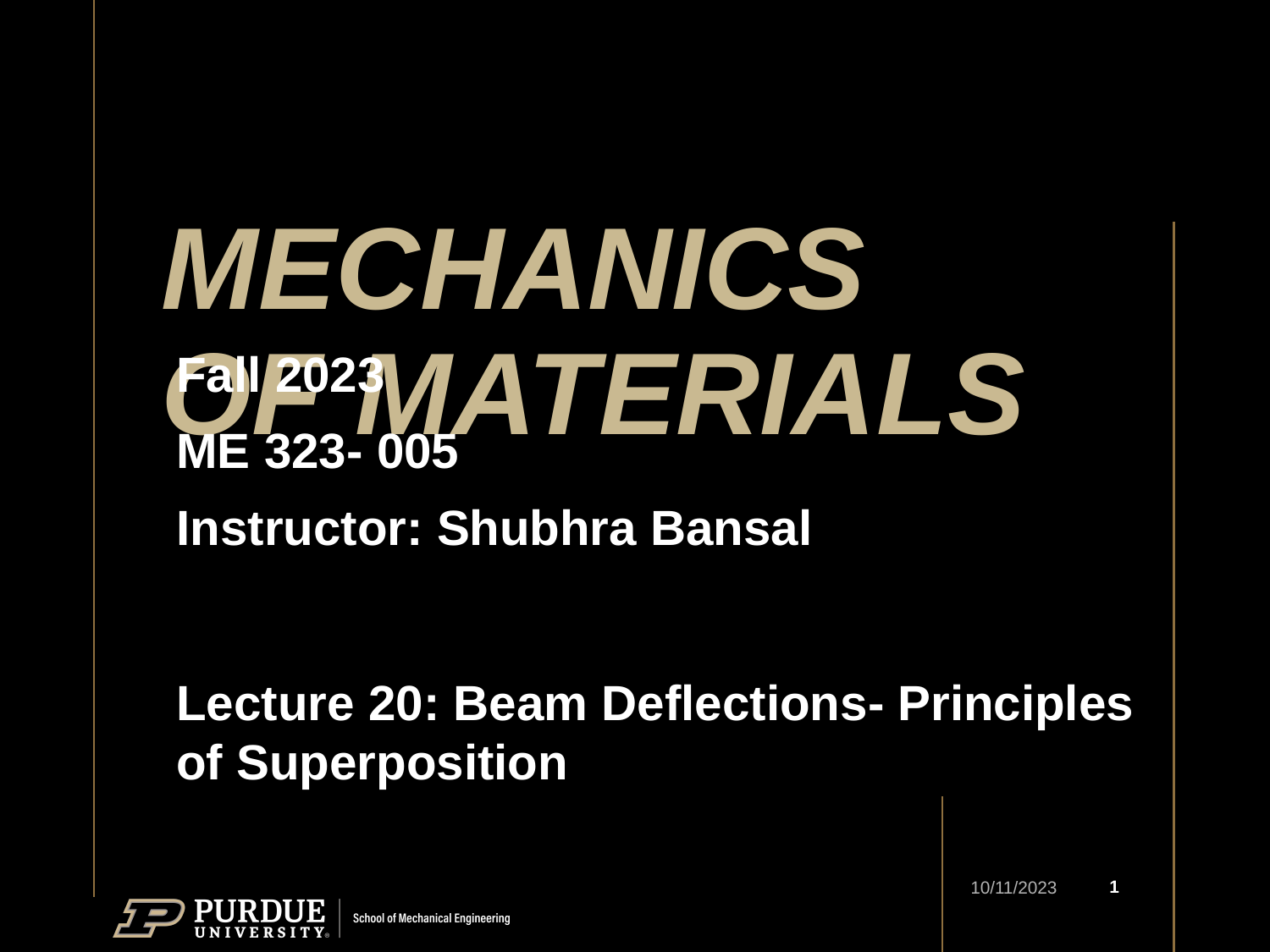

# MECHANICS OF MATERIALS
Fall 2023
ME 323- 005
Instructor: Shubhra Bansal

Lecture 20: Beam Deflections- Principles of Superposition
1
10/11/2023